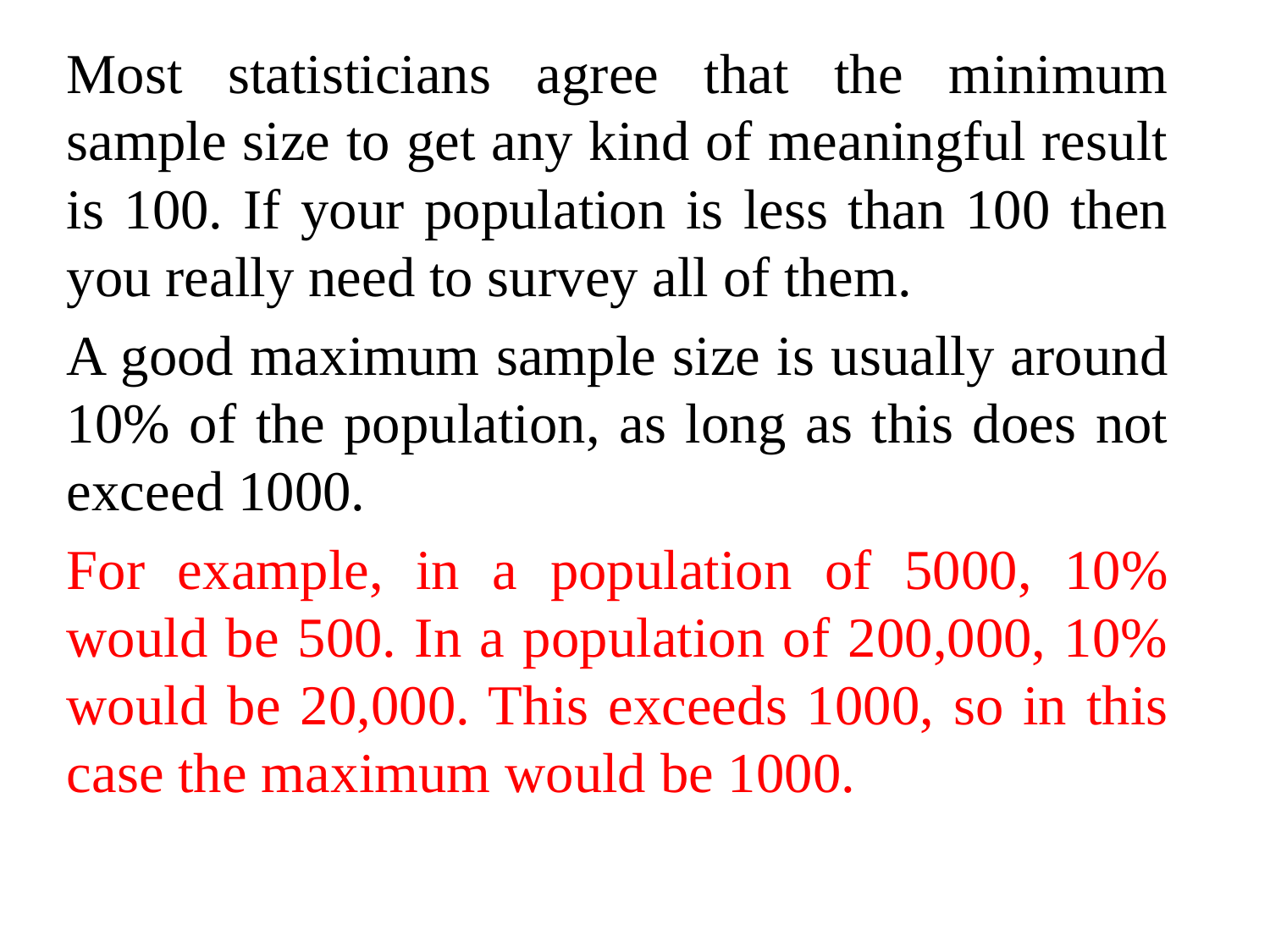

Most statisticians agree that the minimum sample size to get any kind of meaningful result is 100. If your population is less than 100 then you really need to survey all of them.
A good maximum sample size is usually around 10% of the population, as long as this does not exceed 1000.
For example, in a population of 5000, 10% would be 500. In a population of 200,000, 10% would be 20,000. This exceeds 1000, so in this case the maximum would be 1000.